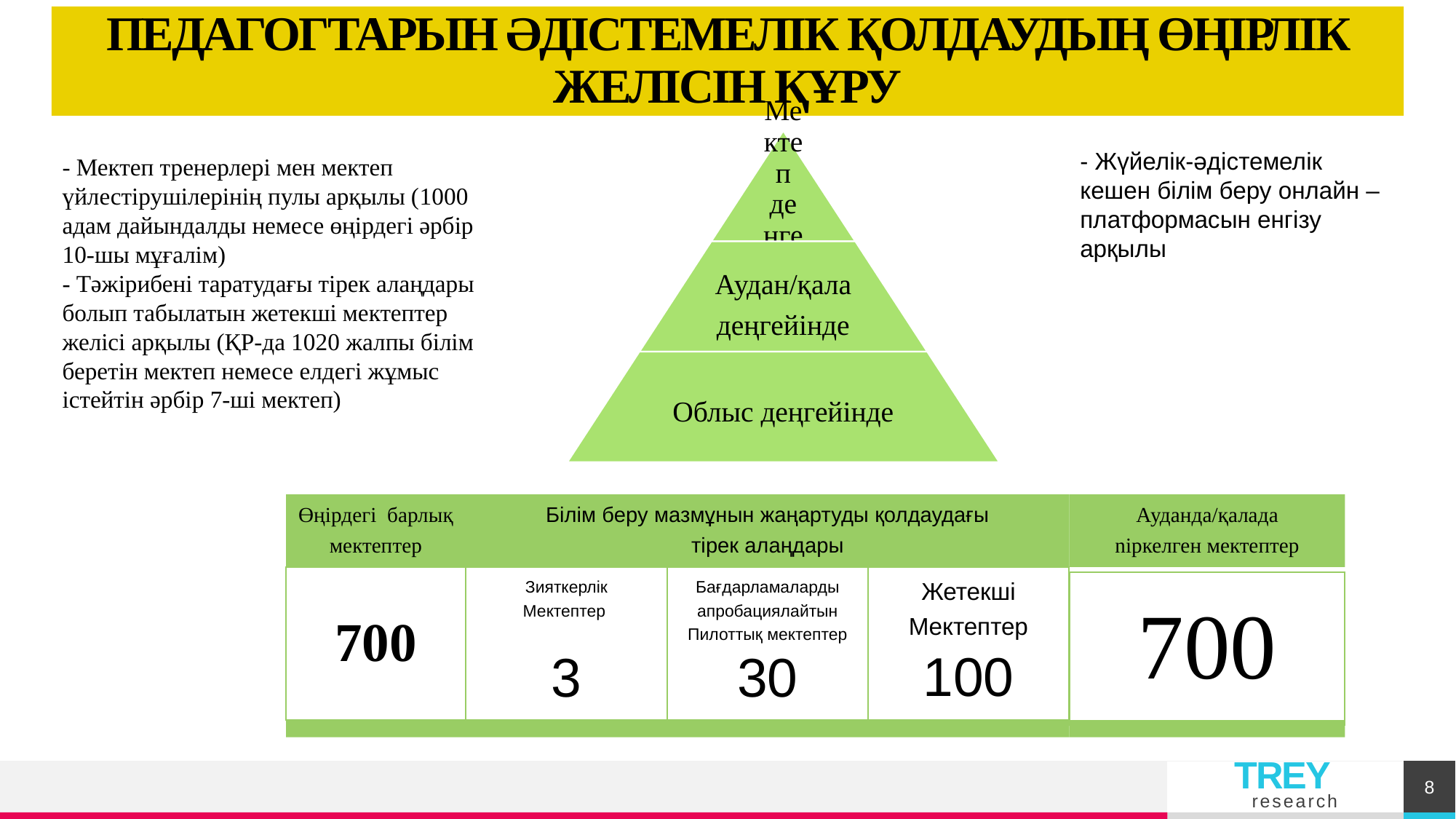

# ПЕДАГОГТАРЫН ӘДІСТЕМЕЛІК ҚОЛДАУДЫҢ ӨҢІРЛІК ЖЕЛІСІН ҚҰРУ
Мектеп деңгейінде
Аудан/қала
деңгейінде
Облыс деңгейінде
- Жүйелік-әдістемелік кешен білім беру онлайн – платформасын енгізу арқылы
- Мектеп тренерлері мен мектеп
үйлестірушілерінің пулы арқылы (1000 адам дайындалды немесе өңірдегі әрбір 10-шы мұғалім)
- Тәжірибені таратудағы тірек алаңдары болып табылатын жетекші мектептер желісі арқылы (ҚР-да 1020 жалпы білім беретін мектеп немесе елдегі жұмыс істейтін әрбір 7-ші мектеп)
Өңірдегі  барлық
мектептер
700
Білім беру мазмұнын жаңартуды қолдаудағы
тірек алаңдары
Зияткерлік
Мектептер

3
Бағдарламаларды
апробациялайтын
Пилоттық мектептер
30
Жетекші
Мектептер
100
Ауданда/қалада
nіркелген мектептер
700
8